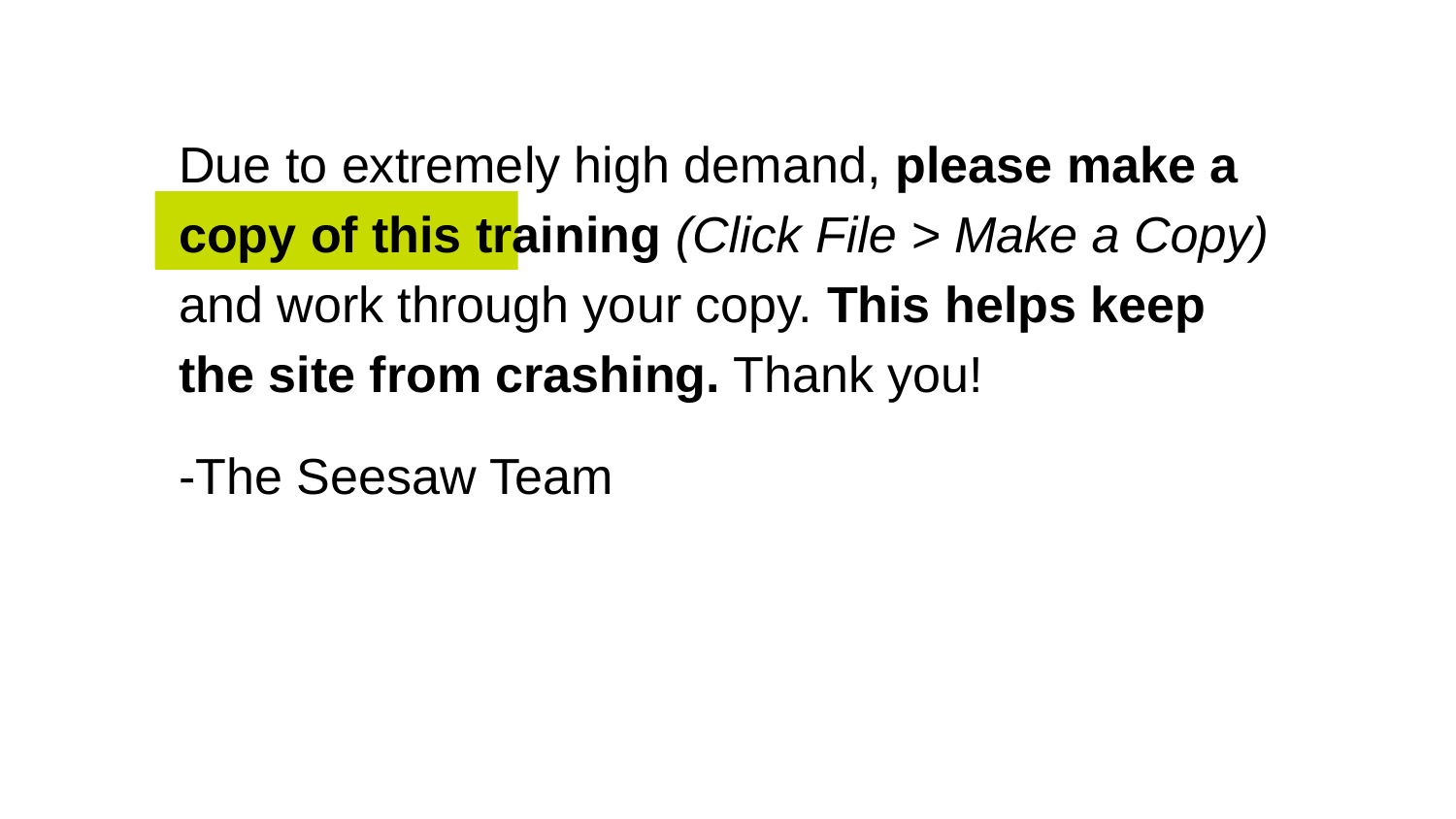

Due to extremely high demand, please make a copy of this training (Click File > Make a Copy) and work through your copy. This helps keep the site from crashing. Thank you!
-The Seesaw Team